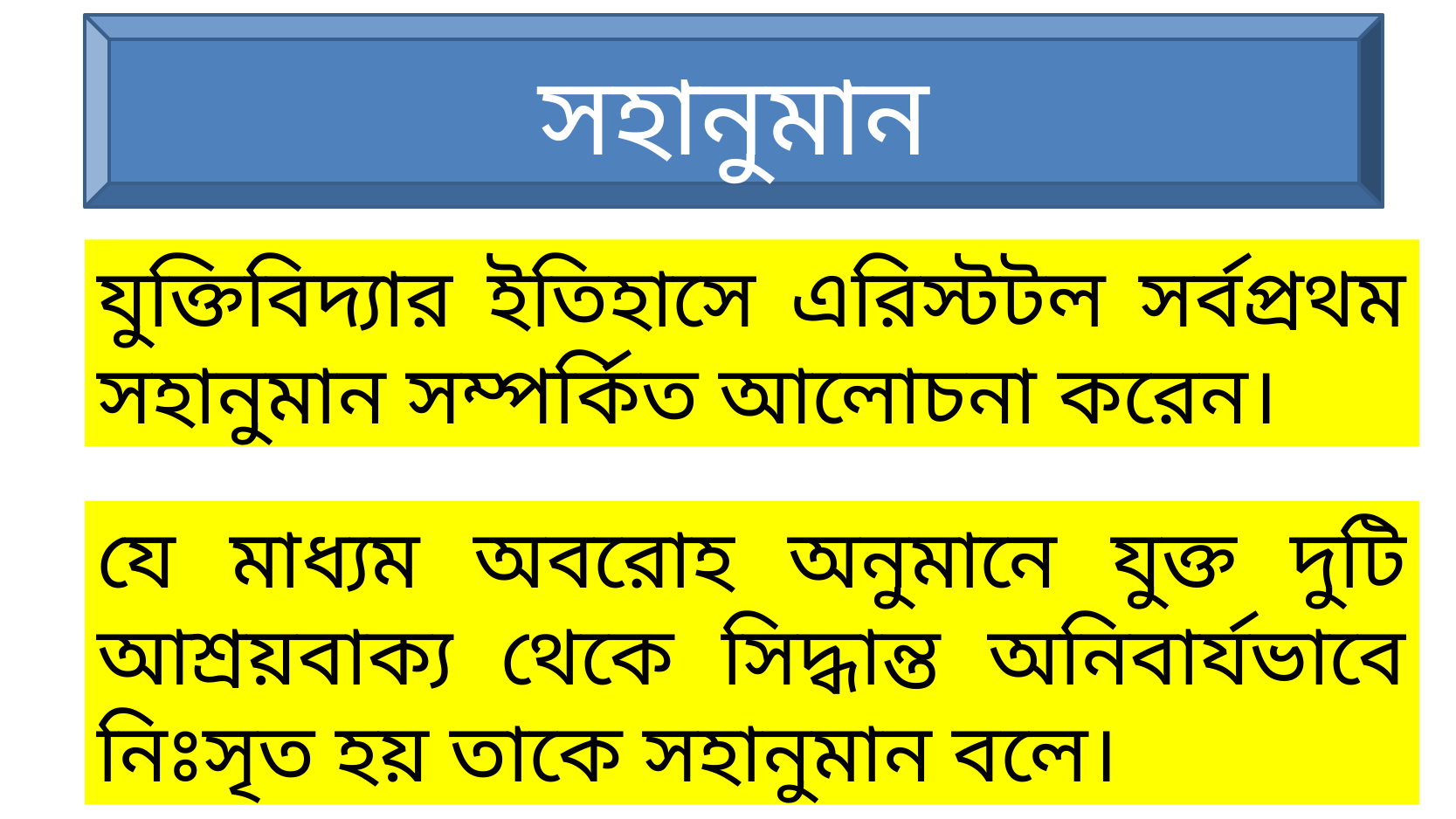

সহানুমান
যুক্তিবিদ্যার ইতিহাসে এরিস্টটল সর্বপ্রথম সহানুমান সম্পর্কিত আলোচনা করেন।
যে মাধ্যম অবরোহ অনুমানে যুক্ত দুটি আশ্রয়বাক্য থেকে সিদ্ধান্ত অনিবার্যভাবে নিঃসৃত হয় তাকে সহানুমান বলে।